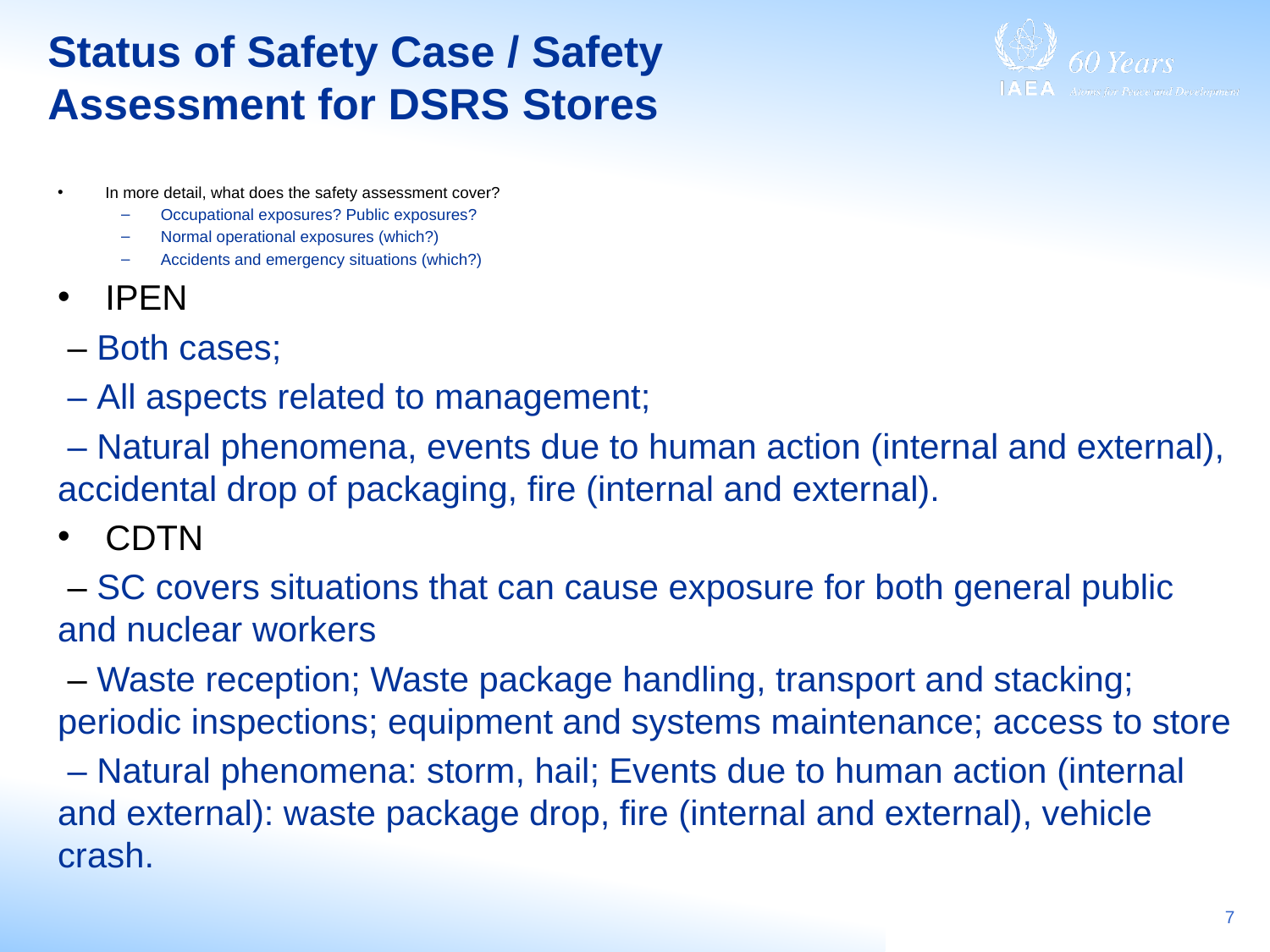

# Status of Safety Case / Safety Assessment for DSRS Stores
In more detail, what does the safety assessment cover?
Occupational exposures? Public exposures?
Normal operational exposures (which?)
Accidents and emergency situations (which?)
IPEN
 – Both cases;
 – All aspects related to management;
 – Natural phenomena, events due to human action (internal and external), accidental drop of packaging, fire (internal and external).
CDTN
 – SC covers situations that can cause exposure for both general public and nuclear workers
 – Waste reception; Waste package handling, transport and stacking; periodic inspections; equipment and systems maintenance; access to store
 – Natural phenomena: storm, hail; Events due to human action (internal and external): waste package drop, fire (internal and external), vehicle crash.

7